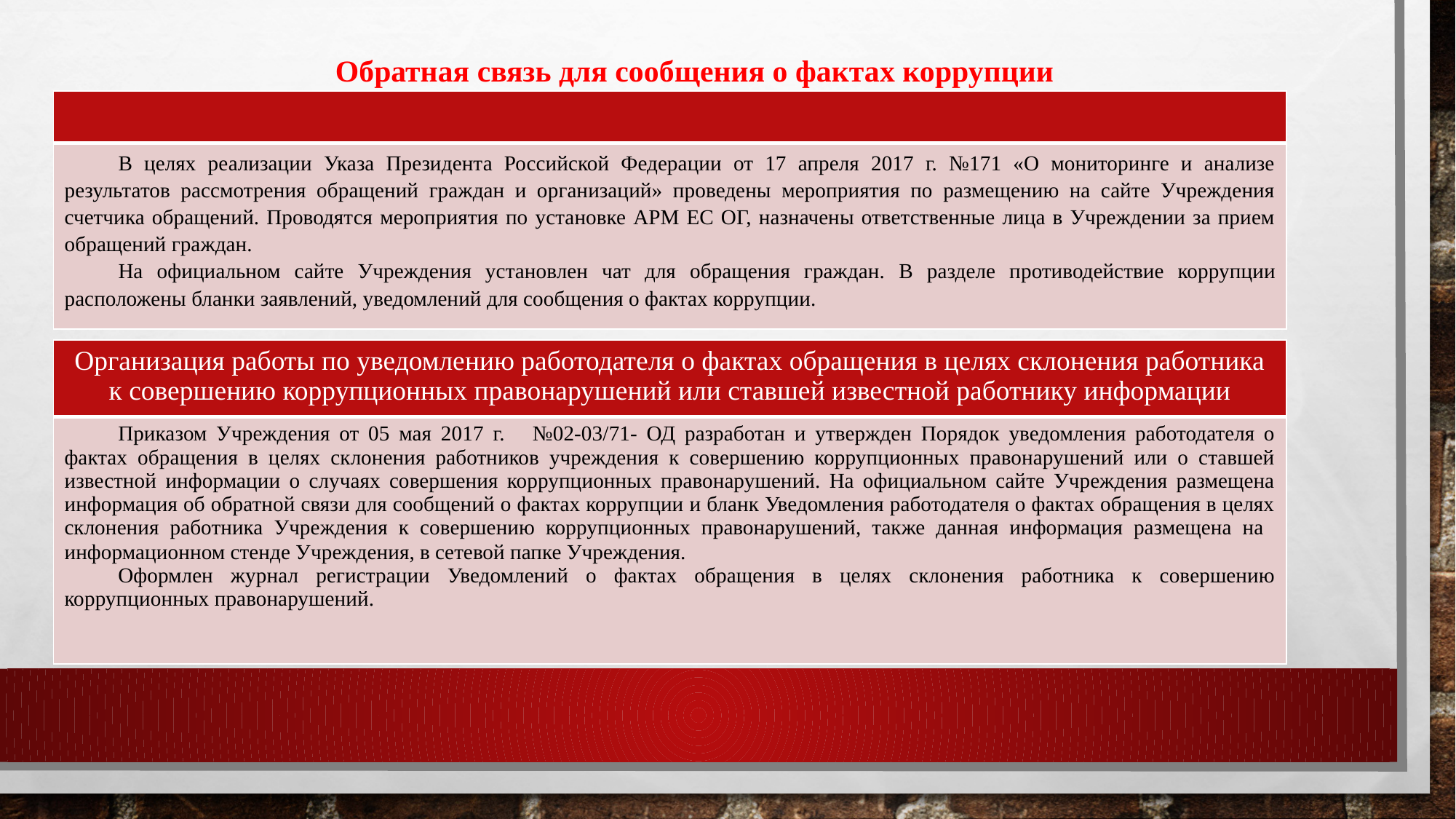

Обратная связь для сообщения о фактах коррупции
|  |
| --- |
| В целях реализации Указа Президента Российской Федерации от 17 апреля 2017 г. №171 «О мониторинге и анализе результатов рассмотрения обращений граждан и организаций» проведены мероприятия по размещению на сайте Учреждения счетчика обращений. Проводятся мероприятия по установке АРМ ЕС ОГ, назначены ответственные лица в Учреждении за прием обращений граждан. На официальном сайте Учреждения установлен чат для обращения граждан. В разделе противодействие коррупции расположены бланки заявлений, уведомлений для сообщения о фактах коррупции. |
| Организация работы по уведомлению работодателя о фактах обращения в целях склонения работника к совершению коррупционных правонарушений или ставшей известной работнику информации |
| --- |
| Приказом Учреждения от 05 мая 2017 г. №02-03/71- ОД разработан и утвержден Порядок уведомления работодателя о фактах обращения в целях склонения работников учреждения к совершению коррупционных правонарушений или о ставшей известной информации о случаях совершения коррупционных правонарушений. На официальном сайте Учреждения размещена информация об обратной связи для сообщений о фактах коррупции и бланк Уведомления работодателя о фактах обращения в целях склонения работника Учреждения к совершению коррупционных правонарушений, также данная информация размещена на информационном стенде Учреждения, в сетевой папке Учреждения. Оформлен журнал регистрации Уведомлений о фактах обращения в целях склонения работника к совершению коррупционных правонарушений. |